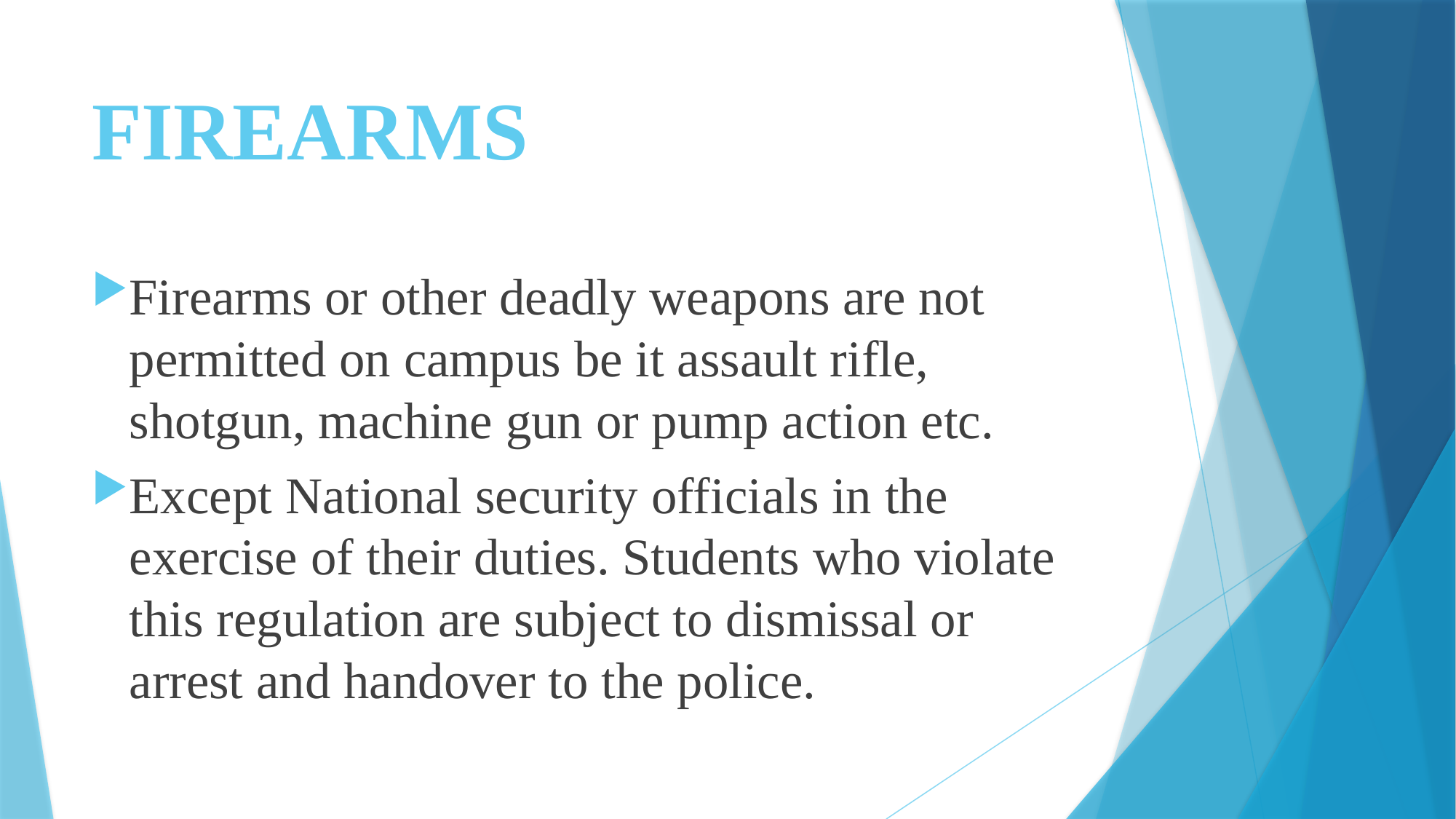

# FIREARMS
Firearms or other deadly weapons are not permitted on campus be it assault rifle, shotgun, machine gun or pump action etc.
Except National security officials in the exercise of their duties. Students who violate this regulation are subject to dismissal or arrest and handover to the police.